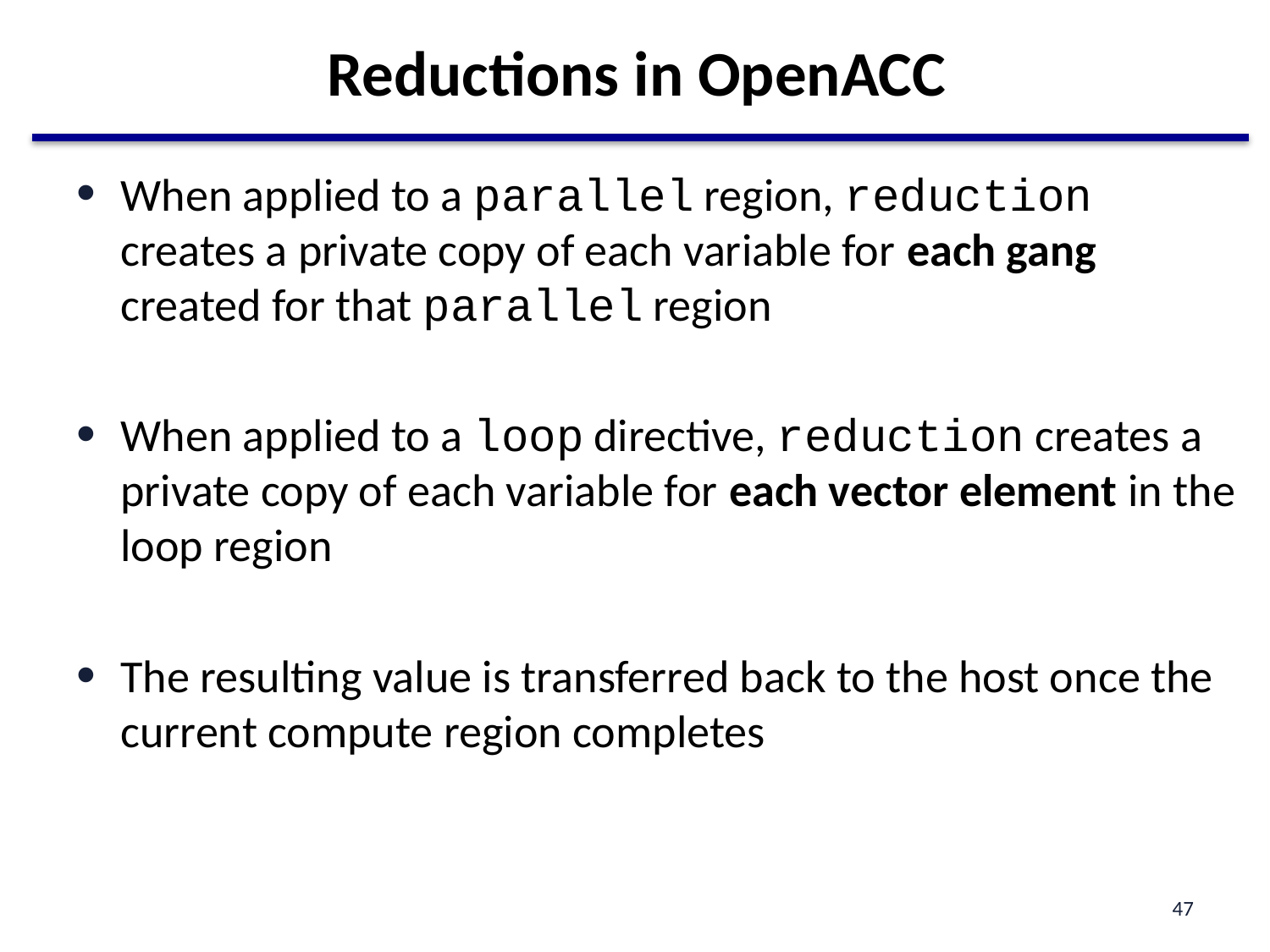

# Reductions in OpenACC
When applied to a parallel region, reduction creates a private copy of each variable for each gang created for that parallel region

When applied to a loop directive, reduction creates a private copy of each variable for each vector element in the loop region

The resulting value is transferred back to the host once the current compute region completes
47